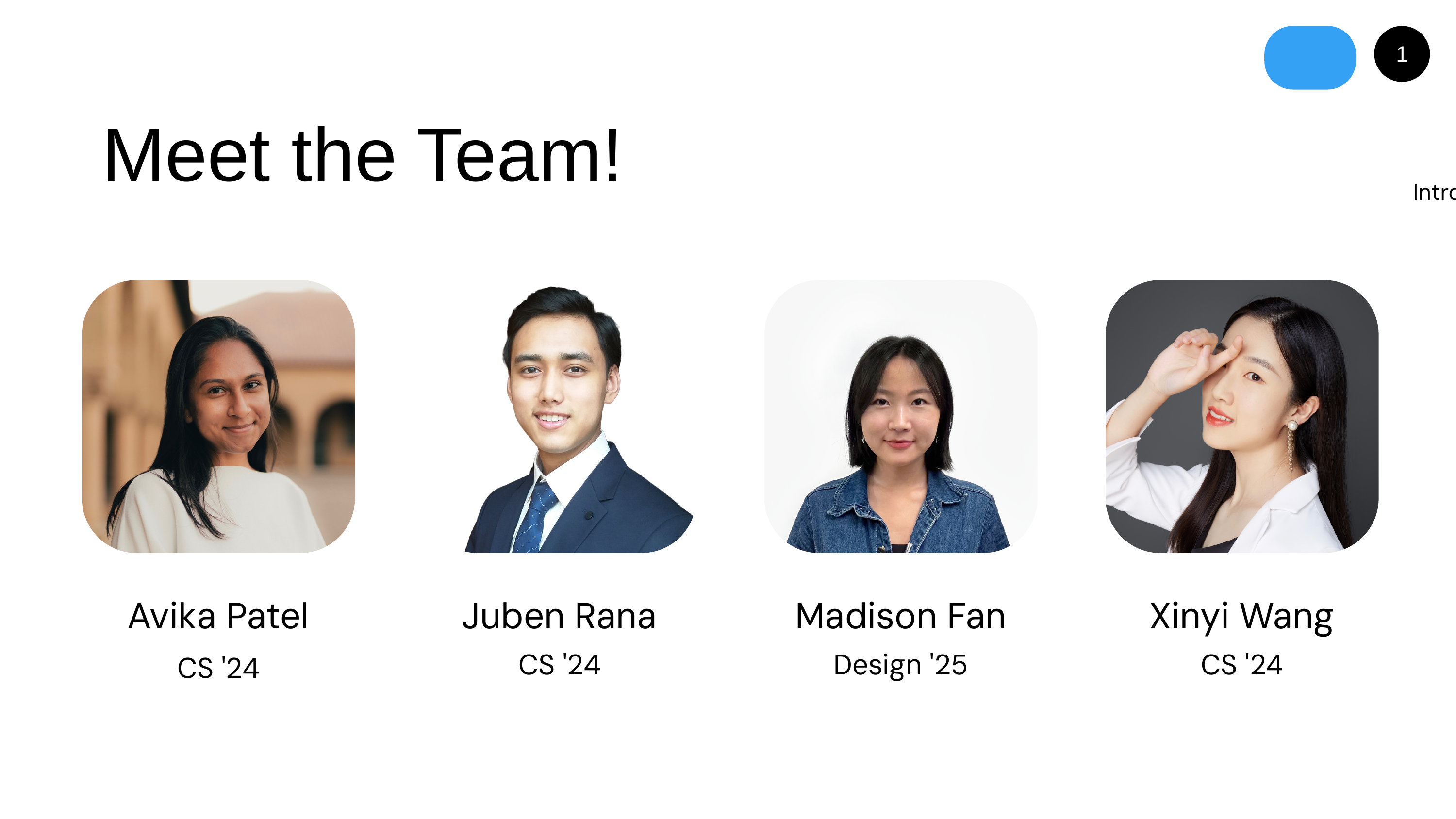

Intro

1
Meet the Team!

Avika Patel
Juben Rana
Madison Fan
Xinyi Wang
CS '24

Design '25

CS '24

CS '24